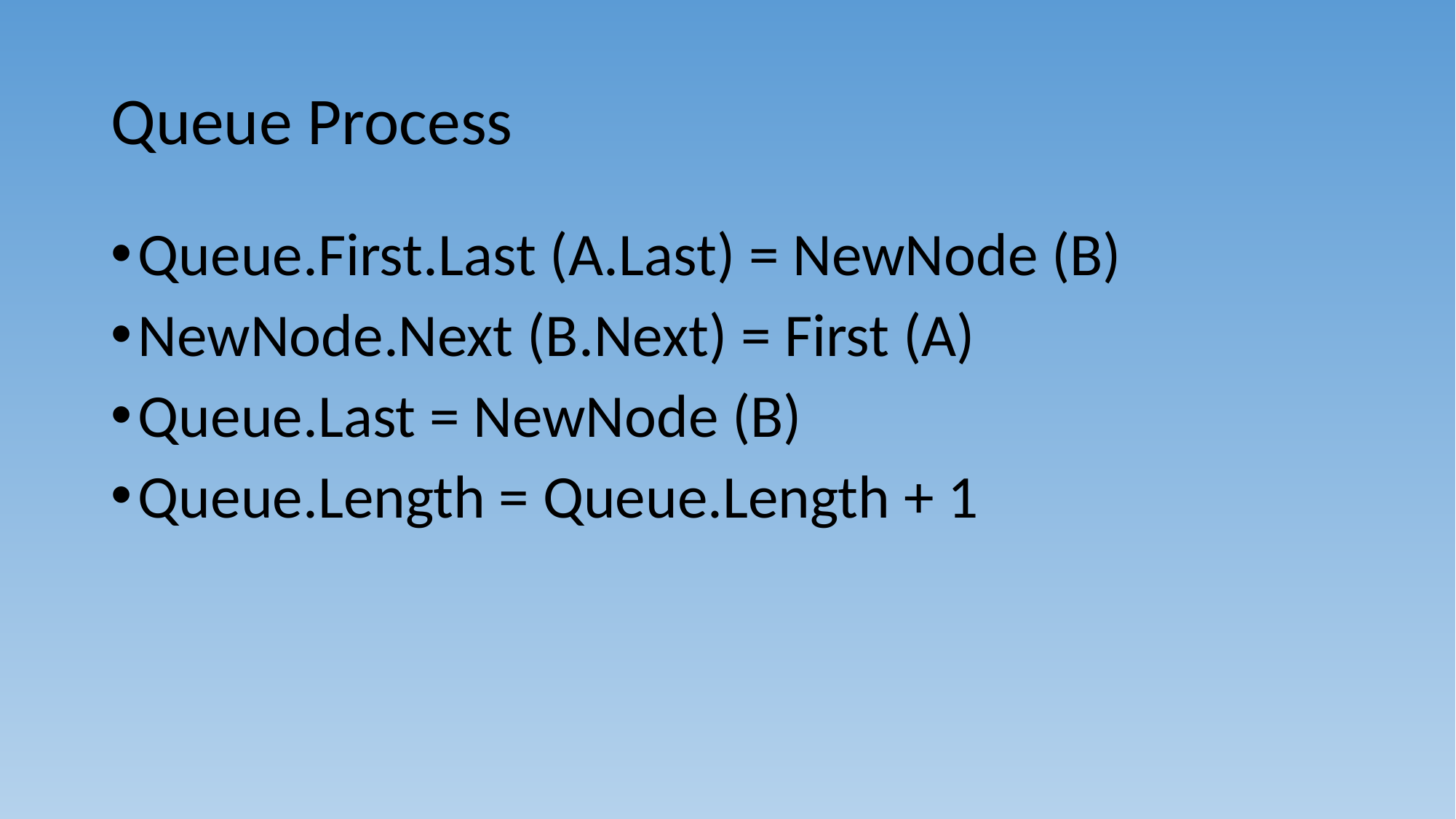

# Queue Process
Queue.First.Last (A.Last) = NewNode (B)
NewNode.Next (B.Next) = First (A)
Queue.Last = NewNode (B)
Queue.Length = Queue.Length + 1